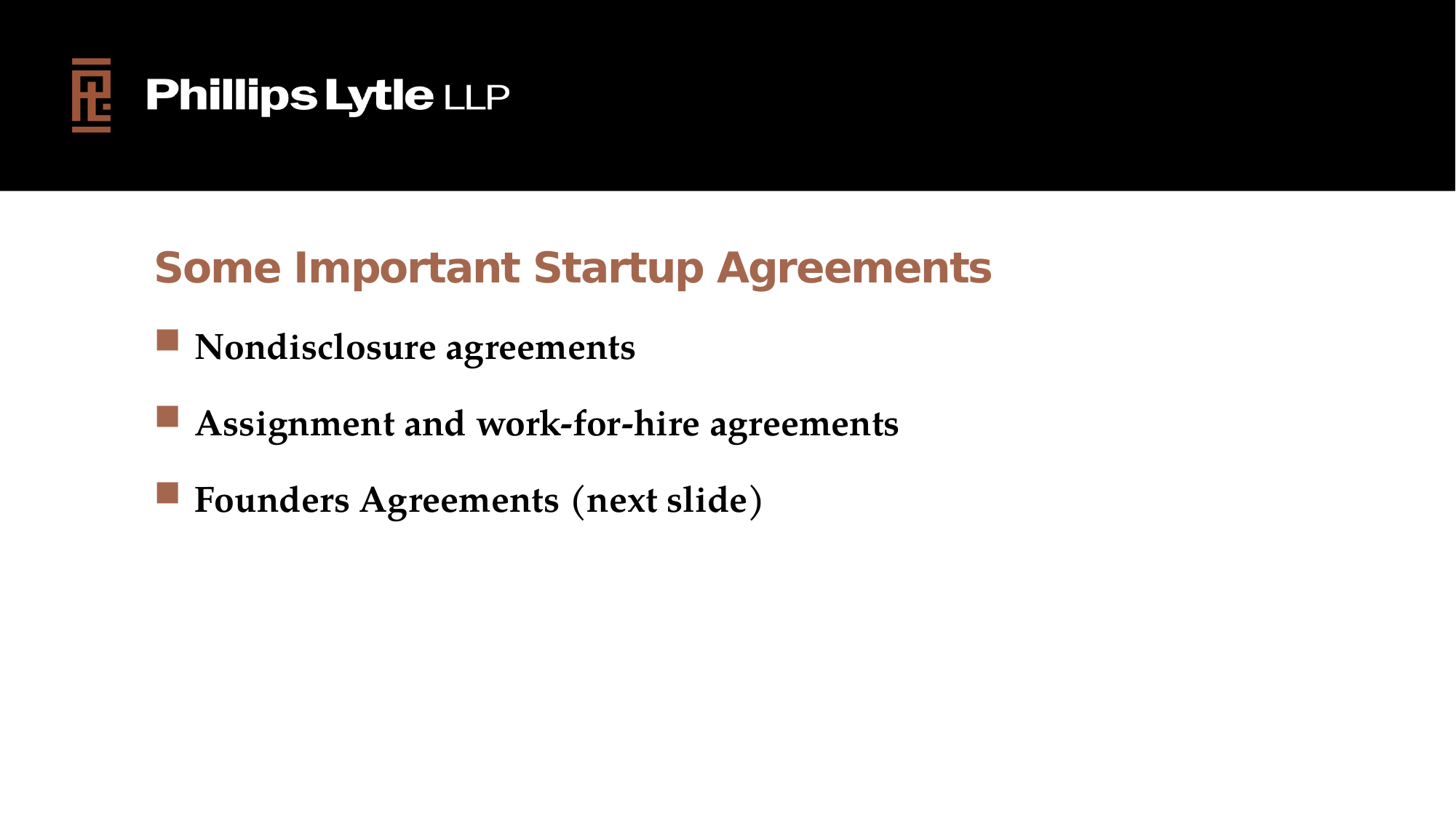

# Some Important Startup Agreements
Nondisclosure agreements

Assignment and work-for-hire agreements

Founders Agreements (next slide)